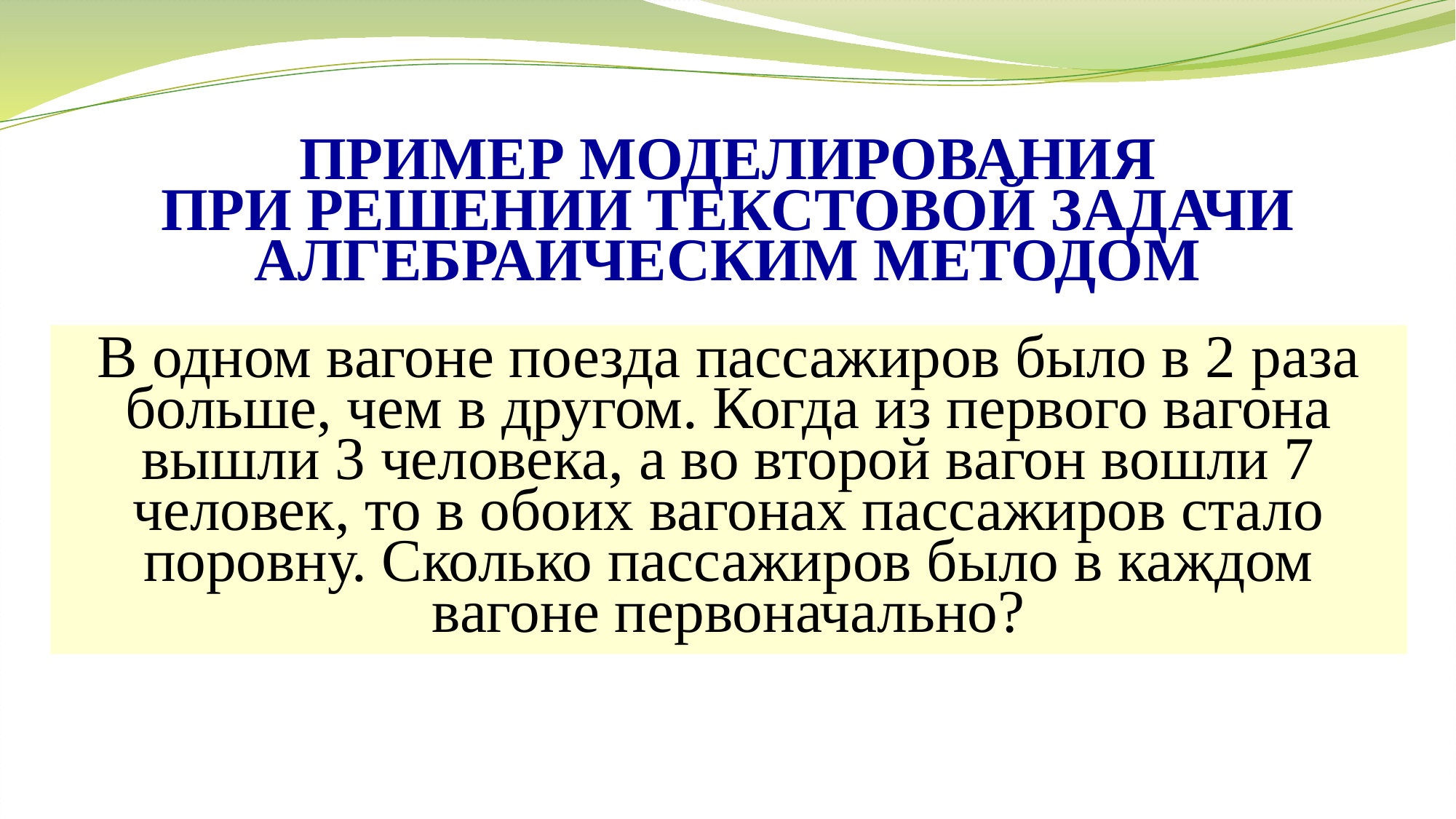

ПРИМЕР МОДЕЛИРОВАНИЯ
ПРИ РЕШЕНИИ ТЕКСТОВОЙ ЗАДАЧИ АЛГЕБРАИЧЕСКИМ МЕТОДОМ
В одном вагоне поезда пассажиров было в 2 раза больше, чем в другом. Когда из первого вагона вышли 3 человека, а во второй вагон вошли 7 человек, то в обоих вагонах пассажиров стало поровну. Сколько пассажиров было в каждом вагоне первоначально?